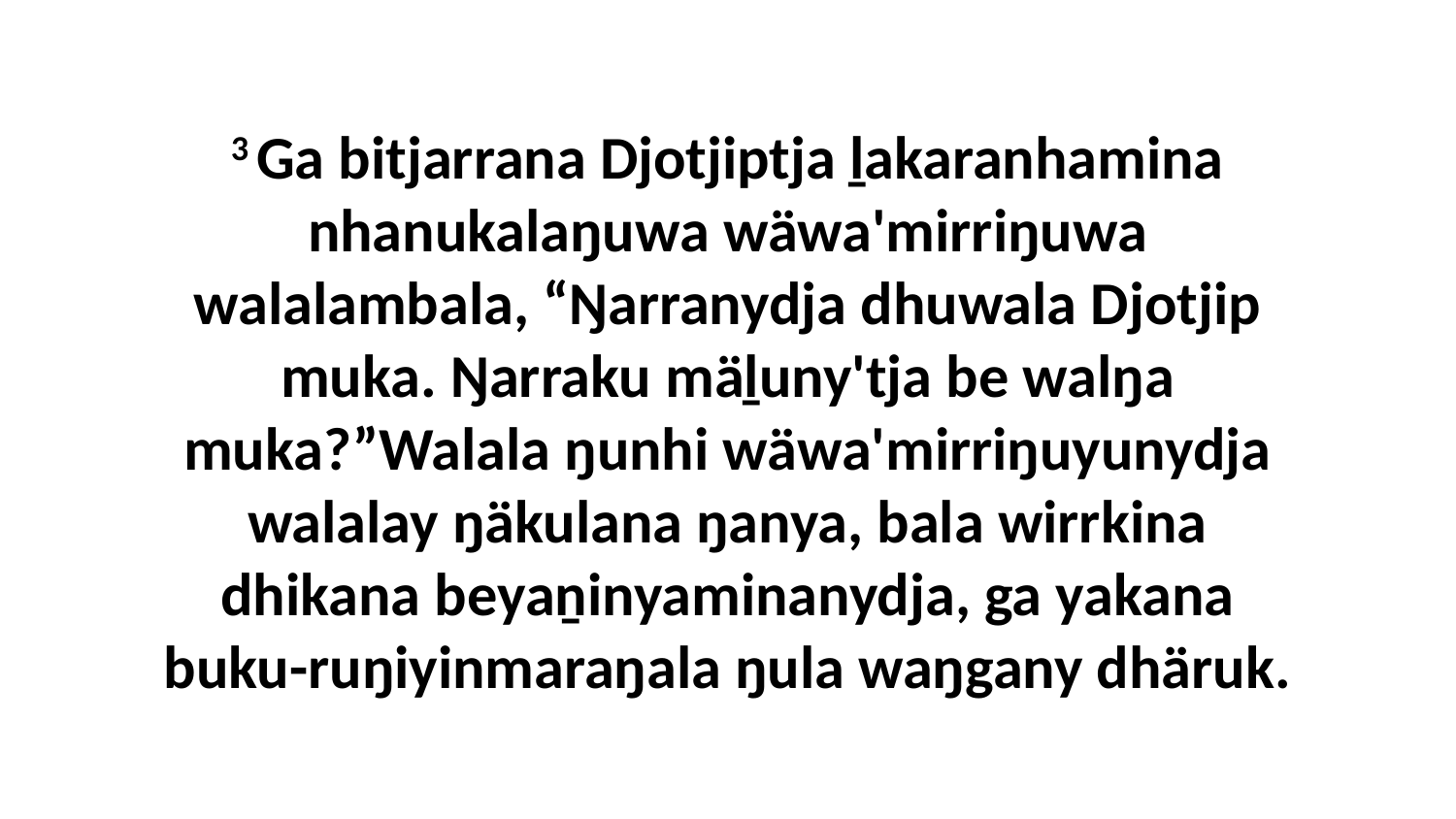

3 Ga bitjarrana Djotjiptja ḻakaranhamina nhanukalaŋuwa wäwa'mirriŋuwa walalambala, “Ŋarranydja dhuwala Djotjip muka. Ŋarraku mäḻuny'tja be walŋa muka?”Walala ŋunhi wäwa'mirriŋuyunydja walalay ŋäkulana ŋanya, bala wirrkina dhikana beyaṉinyaminanydja, ga yakana buku-ruŋiyinmaraŋala ŋula waŋgany dhäruk.